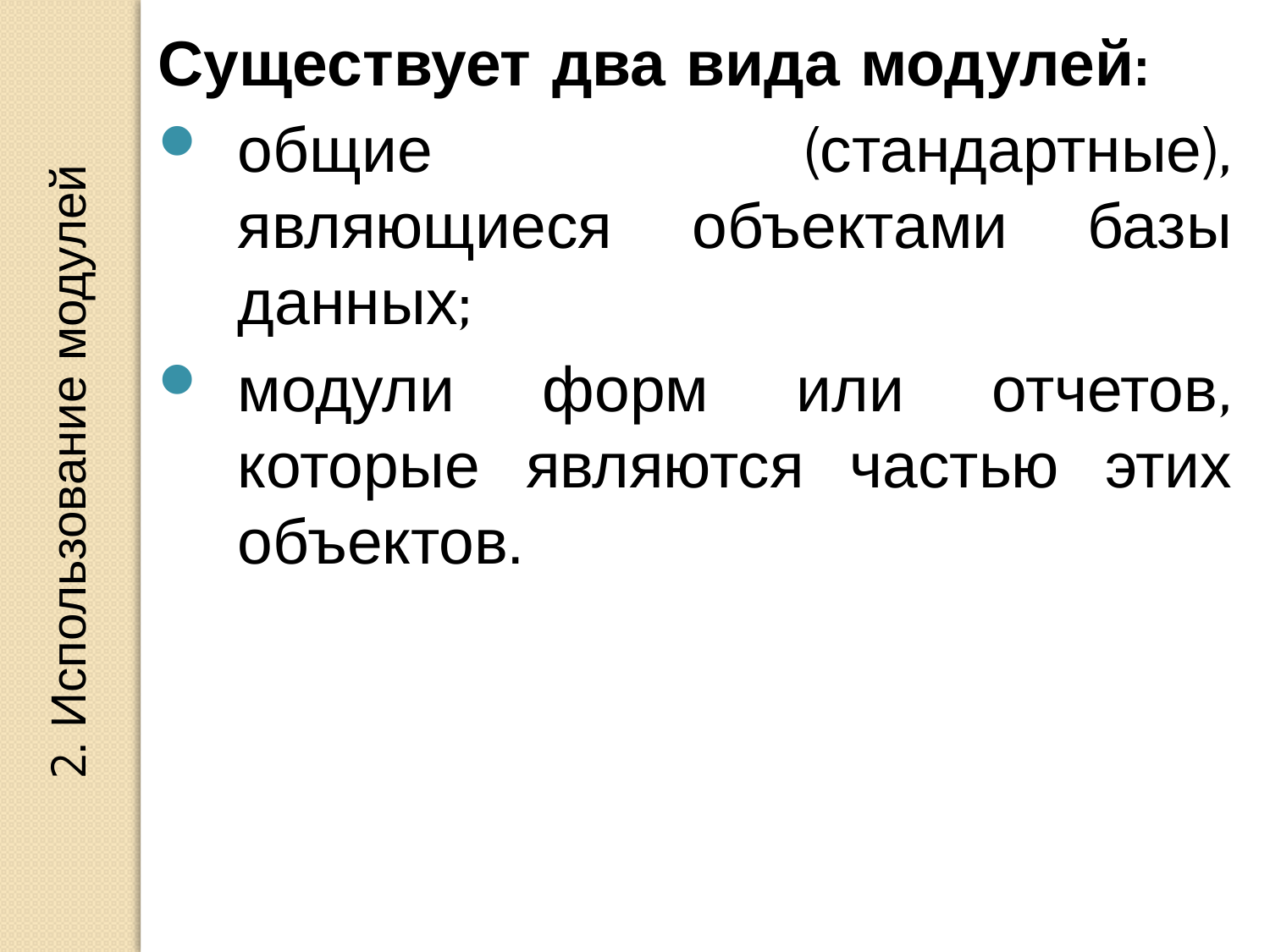

Существует два вида модулей:
общие (стандартные), являющиеся объектами базы данных;
модули форм или отчетов, которые являются частью этих объектов.
2. Использование модулей